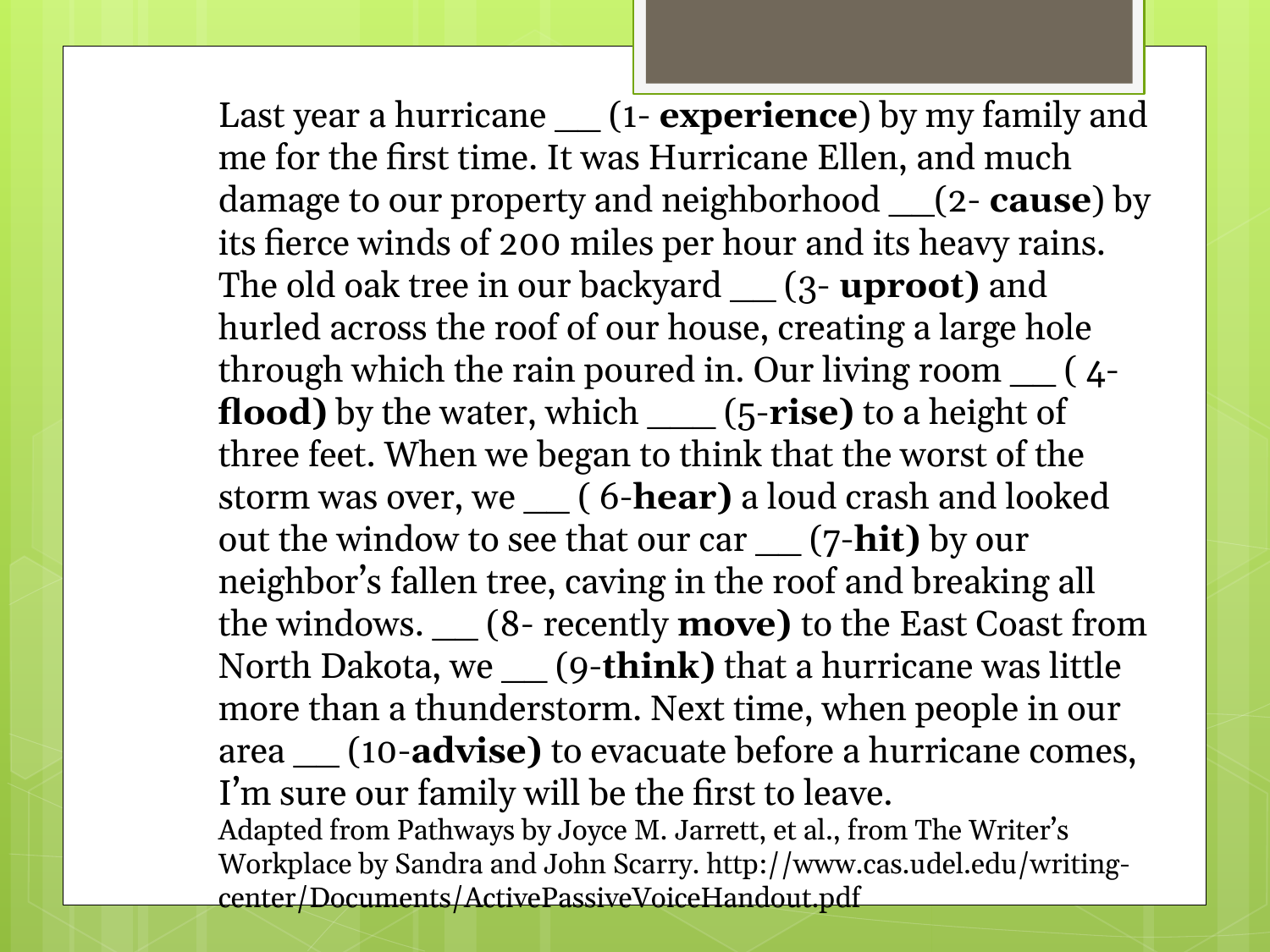

Last year a hurricane __ (1- experience) by my family and me for the first time. It was Hurricane Ellen, and much damage to our property and neighborhood __(2- cause) by its fierce winds of 200 miles per hour and its heavy rains. The old oak tree in our backyard __ (3- uproot) and hurled across the roof of our house, creating a large hole through which the rain poured in. Our living room __ ( 4- flood) by the water, which ___ (5-rise) to a height of three feet. When we began to think that the worst of the storm was over, we __ ( 6-hear) a loud crash and looked out the window to see that our car __ (7-hit) by our neighbor’s fallen tree, caving in the roof and breaking all the windows. __ (8- recently move) to the East Coast from North Dakota, we __ (9-think) that a hurricane was little more than a thunderstorm. Next time, when people in our area __ (10-advise) to evacuate before a hurricane comes, I’m sure our family will be the first to leave.
Adapted from Pathways by Joyce M. Jarrett, et al., from The Writer’s Workplace by Sandra and John Scarry. http://www.cas.udel.edu/writing-center/Documents/ActivePassiveVoiceHandout.pdf